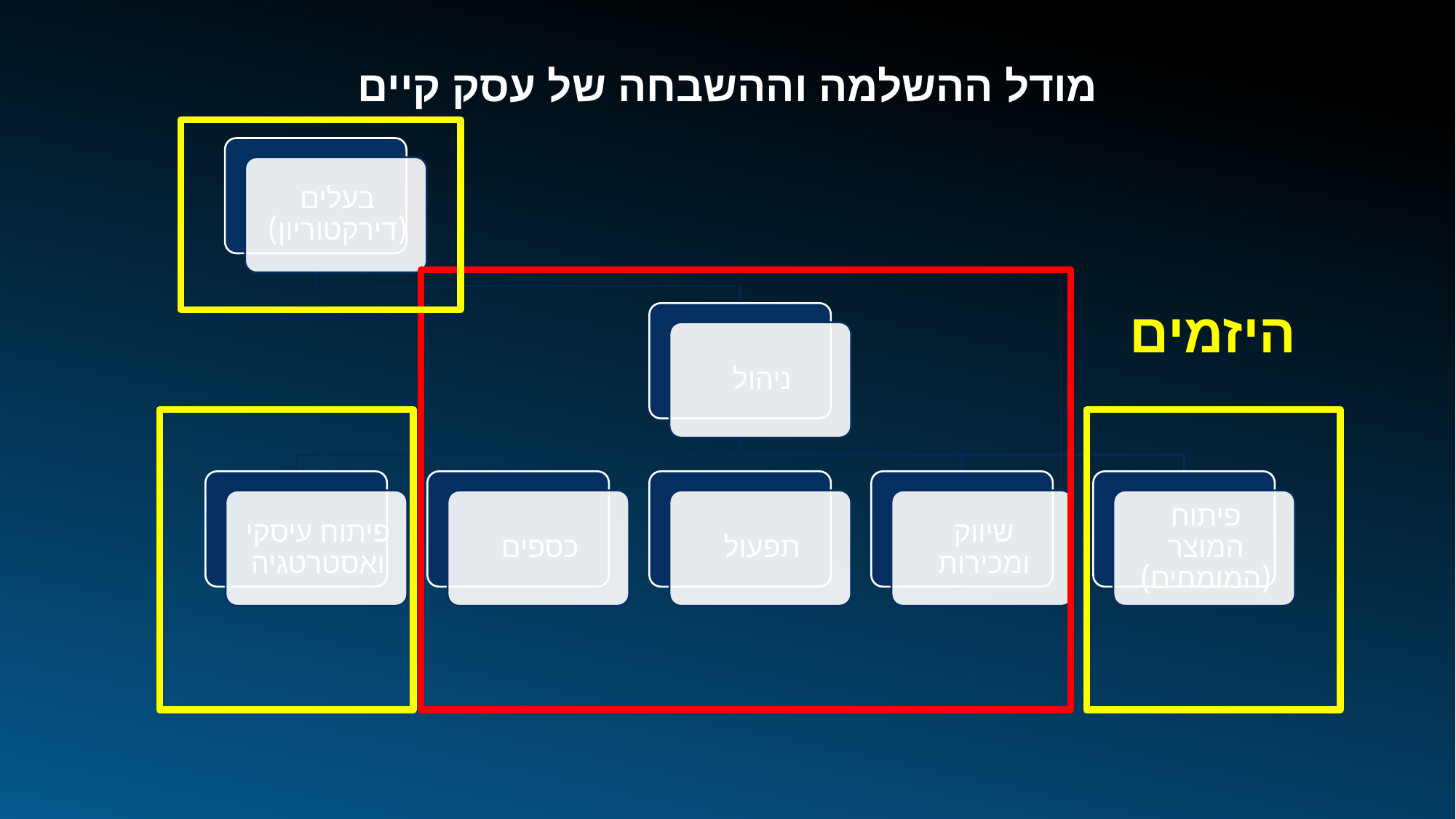

מודל ההשלמה וההשבחה של עסק קיים
בעלים (דירקטוריון)
ניהול
פיתוח עיסקי ואסטרטגיה
כספים
תפעול
שיווק ומכירות
פיתוח המוצר (המומחים)

היזמים